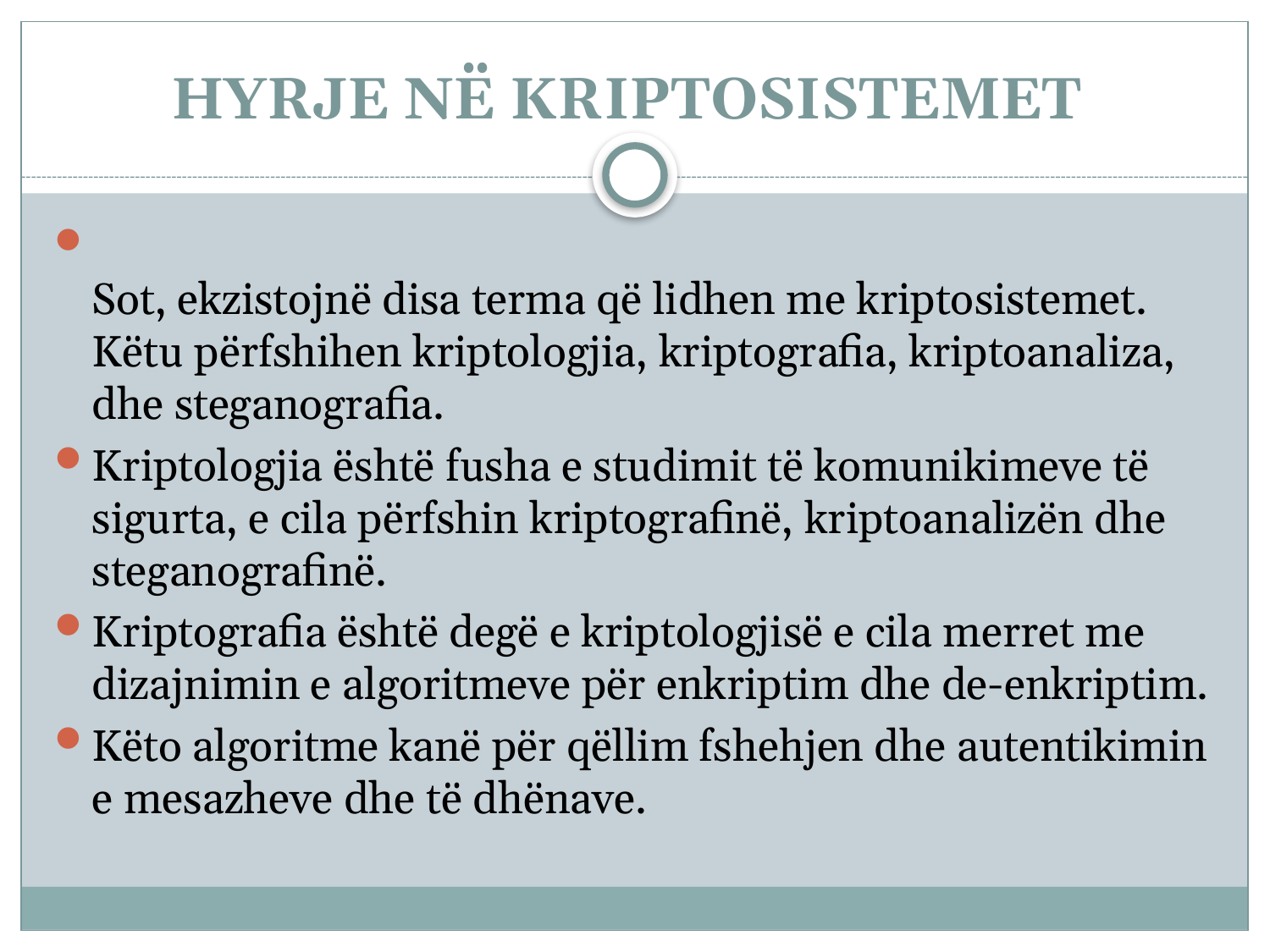

# HYRJE NË KRIPTOSISTEMET
Sot, ekzistojnë disa terma që lidhen me kriptosistemet. Këtu përfshihen kriptologjia, kriptografia, kriptoanaliza, dhe steganografia.
Kriptologjia është fusha e studimit të komunikimeve të sigurta, e cila përfshin kriptografinë, kriptoanalizën dhe steganografinë.
Kriptografia është degë e kriptologjisë e cila merret me dizajnimin e algoritmeve për enkriptim dhe de-enkriptim.
Këto algoritme kanë për qëllim fshehjen dhe autentikimin e mesazheve dhe të dhënave.